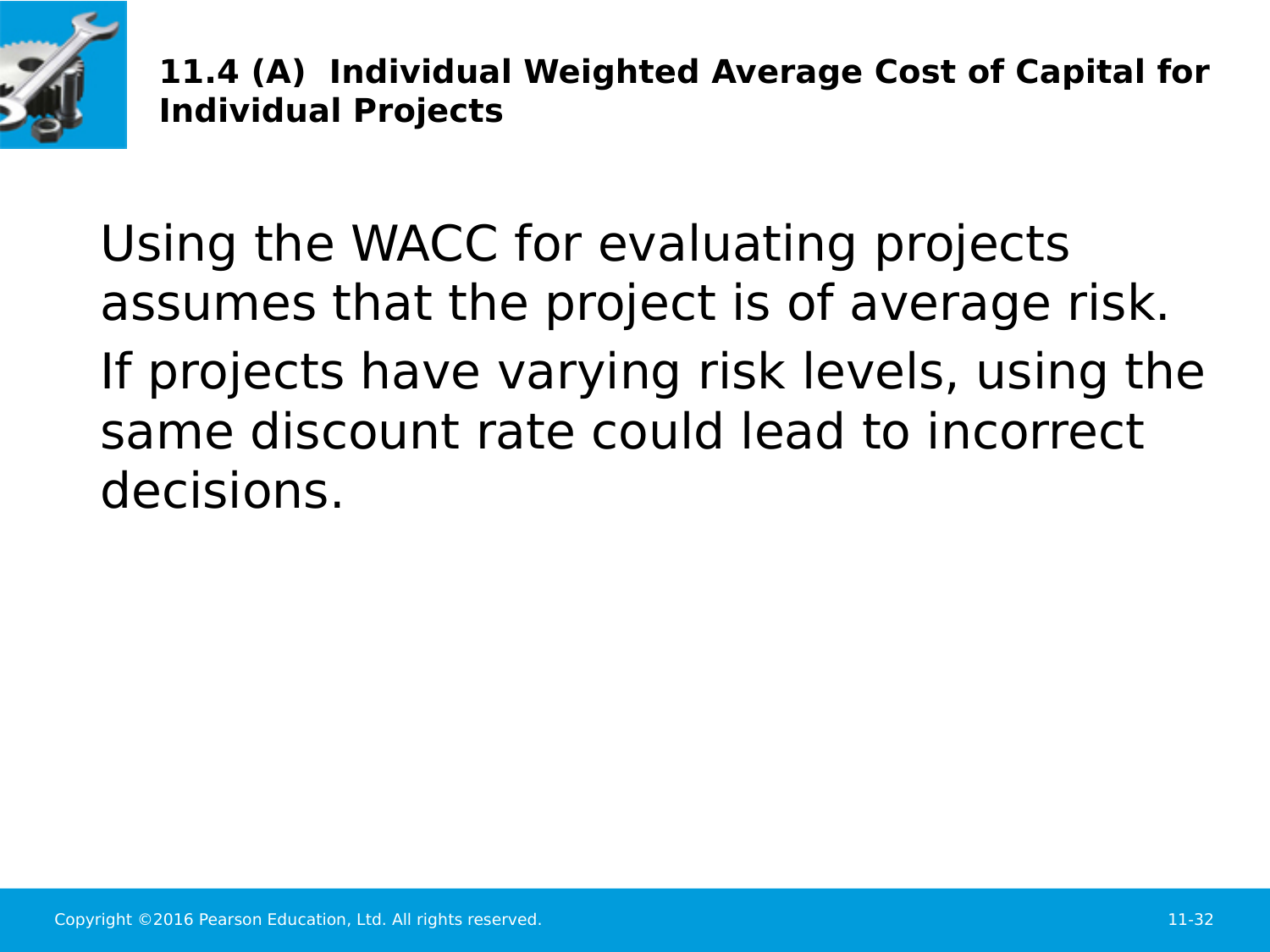

# 11.4 (A)  Individual Weighted Average Cost of Capital for Individual Projects
	Using the WACC for evaluating projects assumes that the project is of average risk.
	If projects have varying risk levels, using the same discount rate could lead to incorrect decisions.